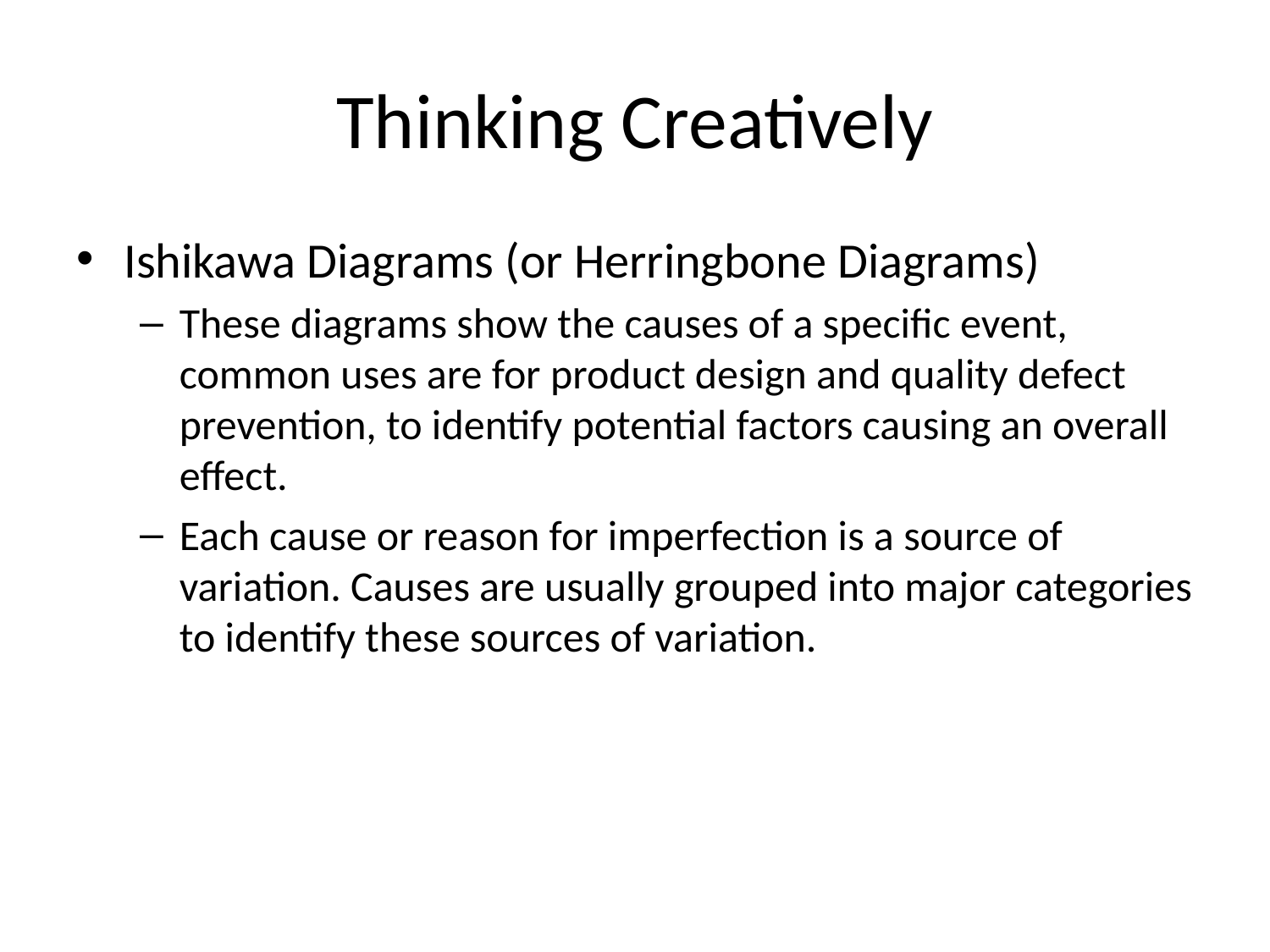

# Thinking Creatively
Ishikawa Diagrams (or Herringbone Diagrams)
These diagrams show the causes of a specific event, common uses are for product design and quality defect prevention, to identify potential factors causing an overall effect.
Each cause or reason for imperfection is a source of variation. Causes are usually grouped into major categories to identify these sources of variation.